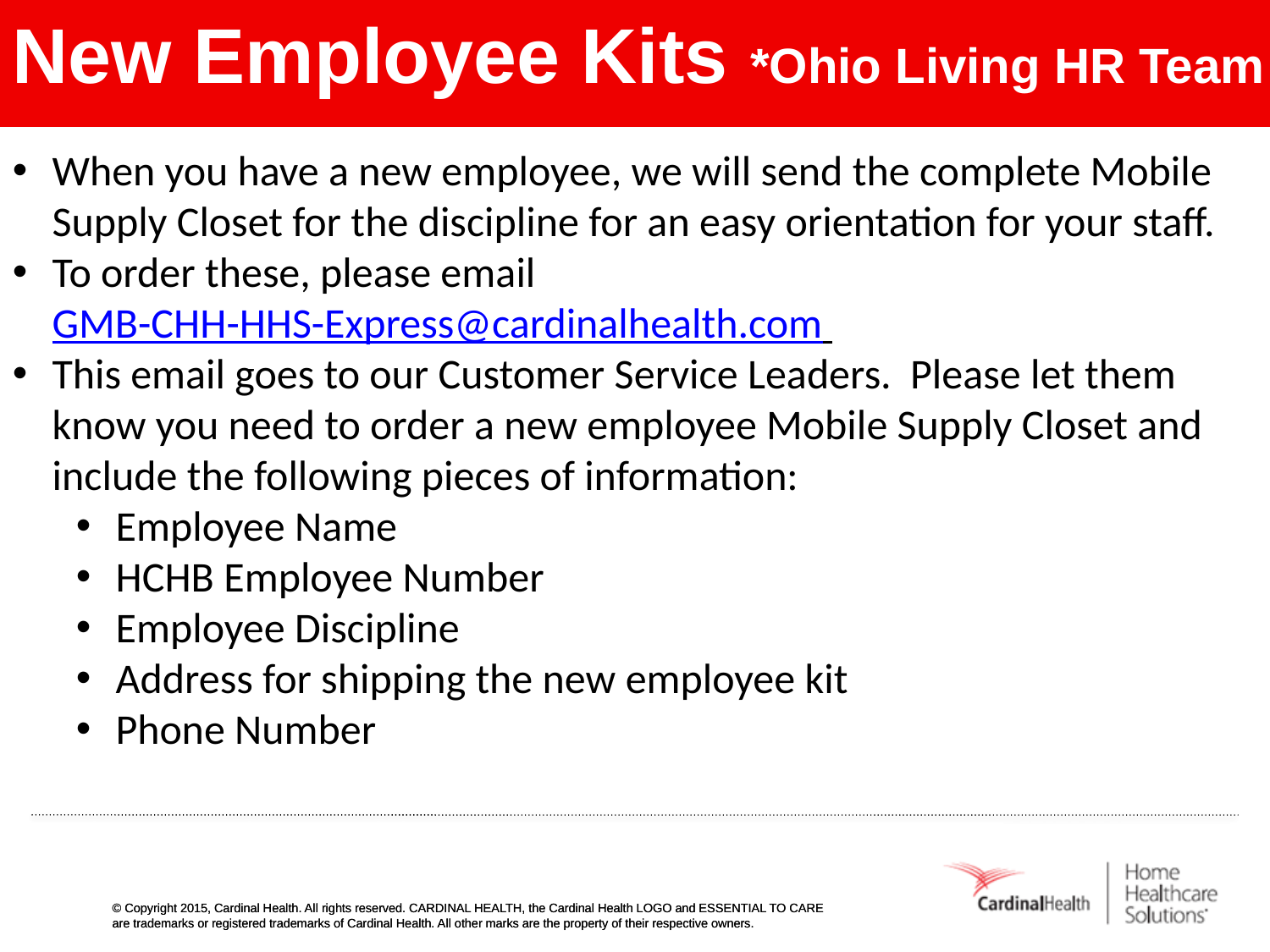

# New Employee Kits *Ohio Living HR Team
When you have a new employee, we will send the complete Mobile Supply Closet for the discipline for an easy orientation for your staff.
To order these, please email GMB-CHH-HHS-Express@cardinalhealth.com
This email goes to our Customer Service Leaders.  Please let them know you need to order a new employee Mobile Supply Closet and include the following pieces of information:
Employee Name
HCHB Employee Number
Employee Discipline
Address for shipping the new employee kit
Phone Number